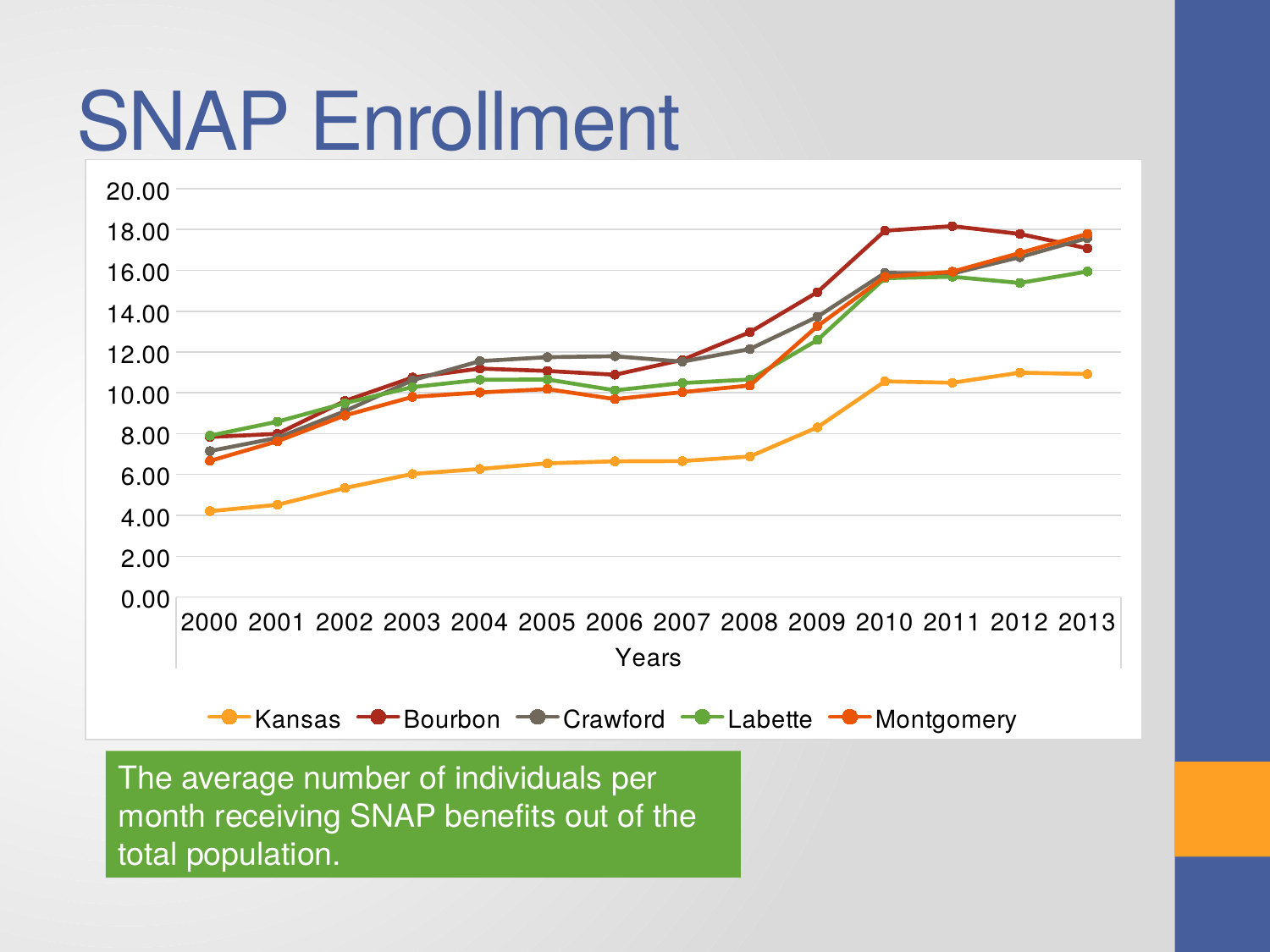

# SNAP Enrollment

### Chart

| Category | Kansas | Bourbon | Crawford | Labette | Montgomery |
|---|---|---|---|---|---|
| 2000 | 4.206312039273655 | 7.8364436352602045 | 7.149425587922528 | 7.903437705276987 | 6.667218360366324 |
| 2001 | 4.519590921388044 | 7.992323206037343 | 7.795897381812429 | 8.589823422141174 | 7.627862237237237 |
| 2002 | 5.337666606281169 | 9.605497330433064 | 9.104865272083815 | 9.49501069670721 | 8.891768393425288 |
| 2003 | 6.026148760892969 | 10.751690308895665 | 10.61882563327951 | 10.28160893720892 | 9.80229384935402 |
| 2004 | 6.273312296365835 | 11.189101287667597 | 11.555000875810123 | 10.638855209783406 | 10.01810817250417 |
| 2005 | 6.550306707710811 | 11.072214442888578 | 11.747815394275548 | 10.656021170703836 | 10.183685276251085 |
| 2006 | 6.647489063550495 | 10.88684503901895 | 11.794625887875842 | 10.121004669038717 | 9.691475460240593 |
| 2007 | 6.659346173644998 | 11.617014569118874 | 11.528778521187167 | 10.482182678742094 | 10.034723228342655 |
| 2008 | 6.88199898125262 | 12.972190424887211 | 12.146881753627662 | 10.654900705652844 | 10.357852401027282 |
| 2009 | 8.312499608277482 | 14.93102212666846 | 13.726019878737983 | 12.58812730442295 | 13.265360736459003 |
| 2010 | 10.563267975597224 | 17.939212197104503 | 15.876646053729921 | 15.616852563212541 | 15.682529390206085 |
| 2011 | 10.496604600524234 | 18.164275386497607 | 15.841832398436173 | 15.686547967706446 | 15.934089541978173 |
| 2012 | 10.99 | 17.78210377928442 | 16.643377962958258 | 15.382446908475849 | 16.851910966656025 |
| 2013 | 10.92 | 17.076263578418168 | 17.579603510022576 | 15.942739210811501 | 17.78864847000272 |
The average number of individuals per month receiving SNAP benefits out of the total population.